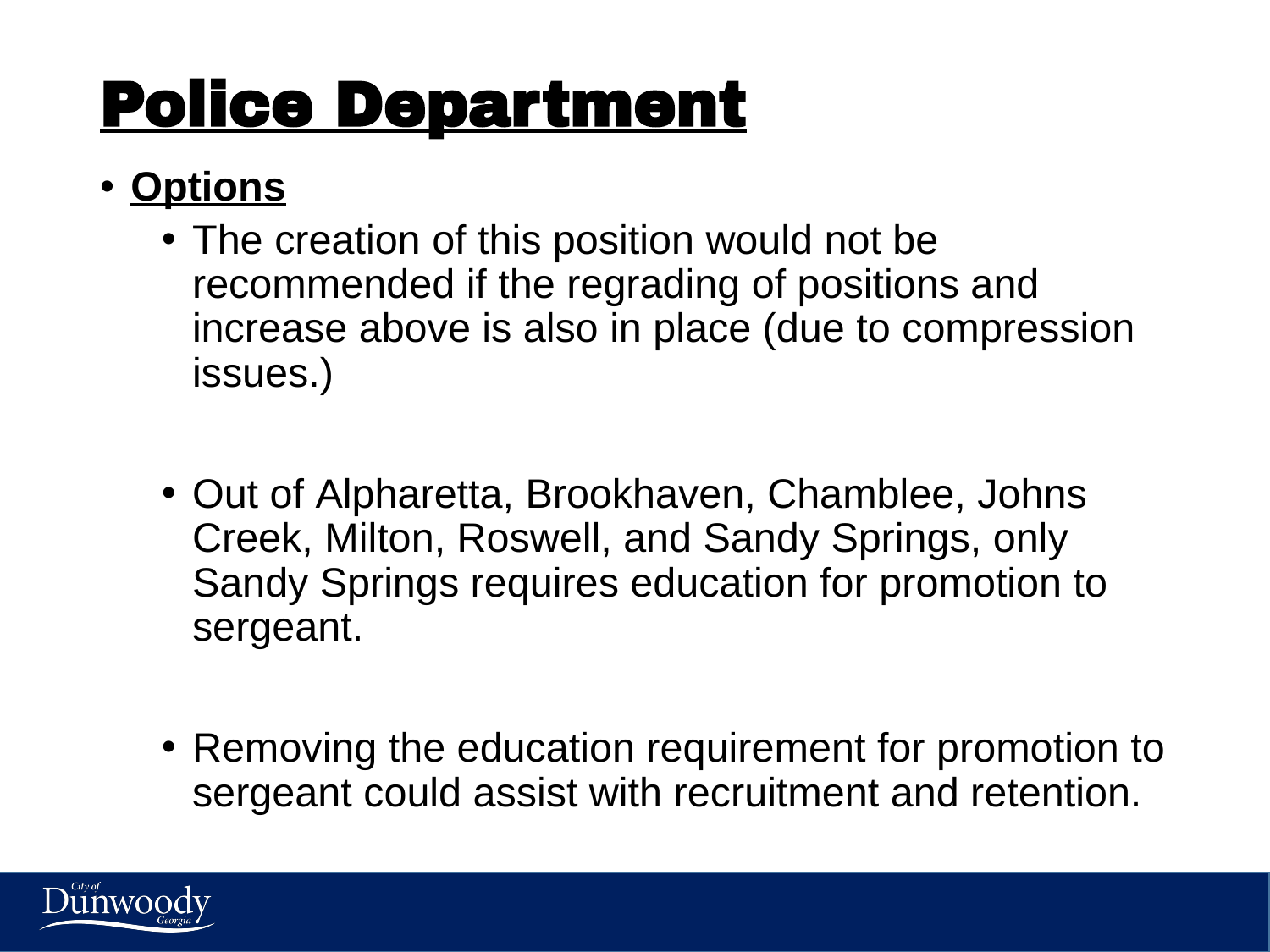

# Police Department
Options
The creation of this position would not be recommended if the regrading of positions and increase above is also in place (due to compression issues.)

Out of Alpharetta, Brookhaven, Chamblee, Johns Creek, Milton, Roswell, and Sandy Springs, only Sandy Springs requires education for promotion to sergeant.

Removing the education requirement for promotion to sergeant could assist with recruitment and retention.

6